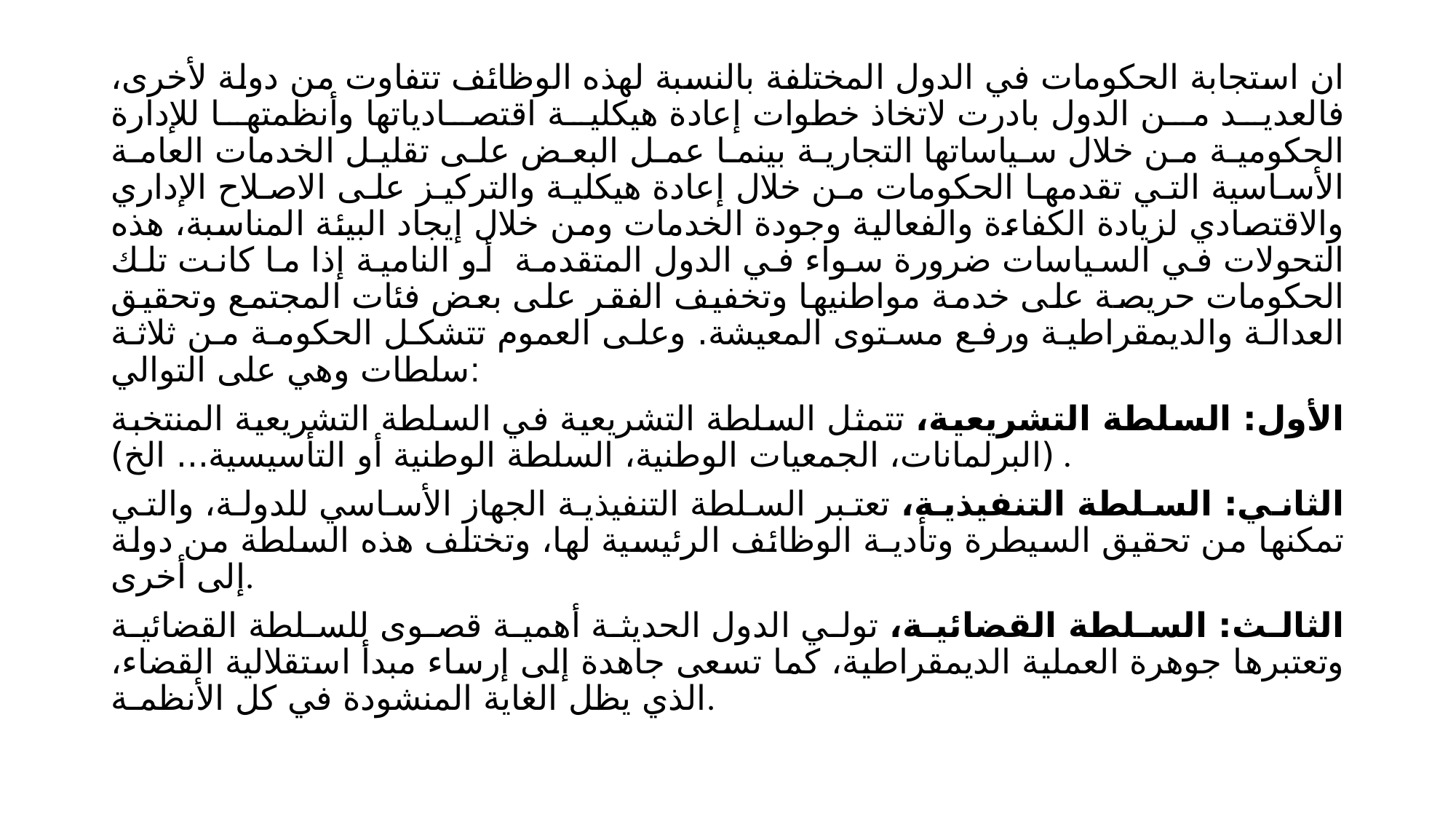

ان استجابة الحكومات في الدول المختلفة بالنسبة لهذه الوظائف تتفاوت من دولة لأخرى، فالعديد من الدول بادرت لاتخاذ خطوات إعادة هيكلية اقتصادياتها وأنظمتها للإدارة الحكومية من خلال سياساتها التجارية بينما عمل البعض على تقليل الخدمات العامة الأساسية التي تقدمها الحكومات من خلال إعادة هيكلية والتركيز على الاصلاح الإداري والاقتصادي لزيادة الكفاءة والفعالية وجودة الخدمات ومن خلال إيجاد البيئة المناسبة، هذه التحولات في السياسات ضرورة سواء في الدول المتقدمة  أو النامية إذا ما كانت تلك الحكومات حريصة على خدمة مواطنيها وتخفيف الفقر على بعض فئات المجتمع وتحقيق العدالة والديمقراطية ورفع مستوى المعيشة. وعلى العموم تتشكل الحكومة من ثلاثة سلطات وهي على التوالي:
الأول: السلطة التشريعية، تتمثل السلطة التشريعية في السلطة التشريعية المنتخبة (البرلمانات، الجمعيات الوطنية، السلطة الوطنية أو التأسيسية... الخ) .
الثاني: السلطة التنفيذية، تعتبر السلطة التنفيذية الجهاز الأساسي للدولة، والتي تمكنها من تحقيق السيطرة وتأديـة الوظائف الرئيسية لها، وتختلف هذه السلطة من دولة إلى أخرى.
الثالث: السلطة القضائية، تولي الدول الحديثة أهمية قصوى للسلطة القضائية وتعتبرها جوهرة العملية الديمقراطية، كما تسعى جاهدة إلى إرساء مبدأ استقلالية القضاء، الذي يظل الغاية المنشودة في كل الأنظمـة.